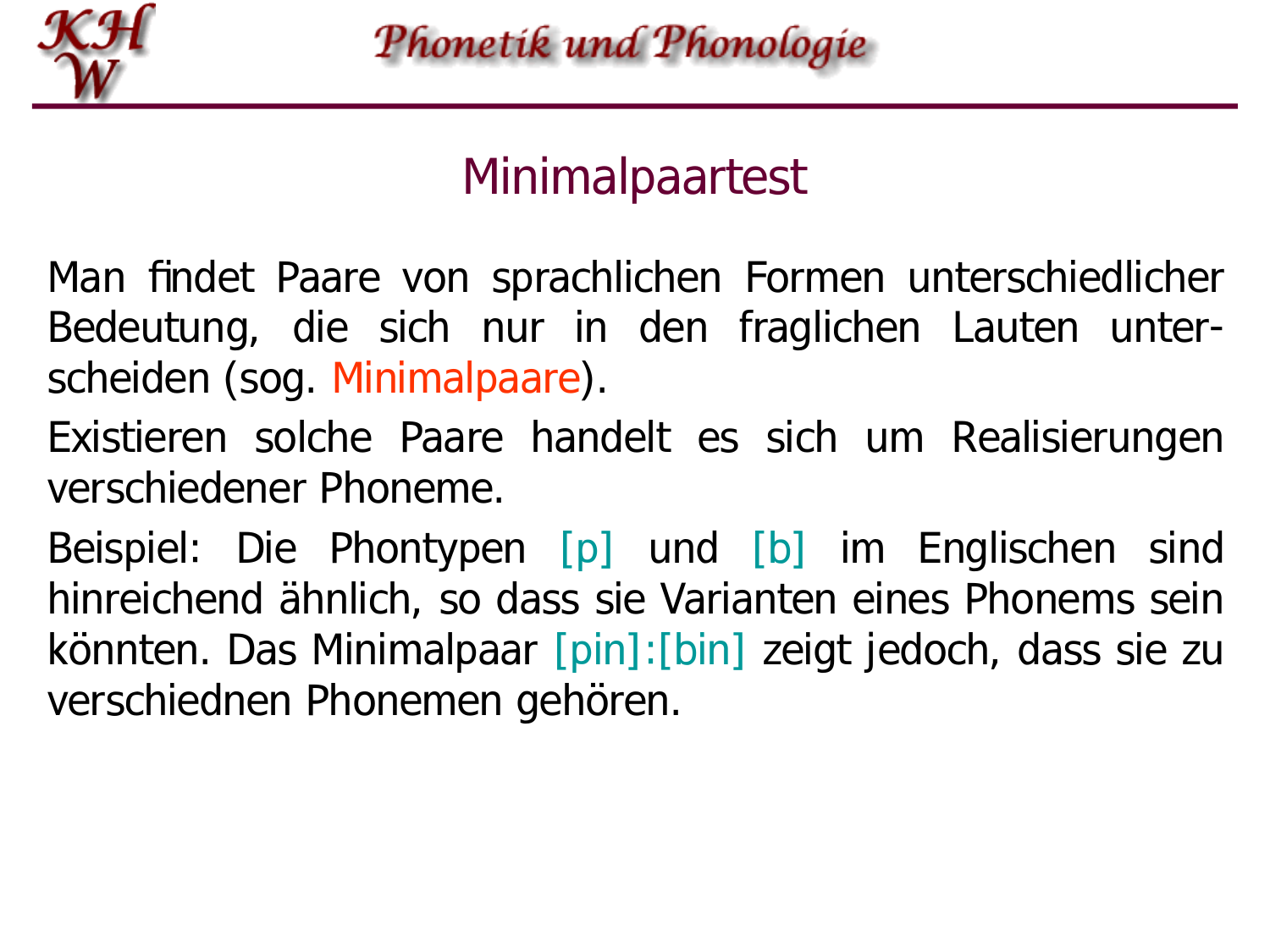

# Minimalpaartest
Man findet Paare von sprachlichen Formen unterschiedlicher Bedeutung, die sich nur in den fraglichen Lauten unter-scheiden (sog. Minimalpaare).
Existieren solche Paare handelt es sich um Realisierungen verschiedener Phoneme.
Beispiel: Die Phontypen [p] und [b] im Englischen sind hinreichend ähnlich, so dass sie Varianten eines Phonems sein könnten. Das Minimalpaar [pin]:[bin] zeigt jedoch, dass sie zu verschiednen Phonemen gehören.